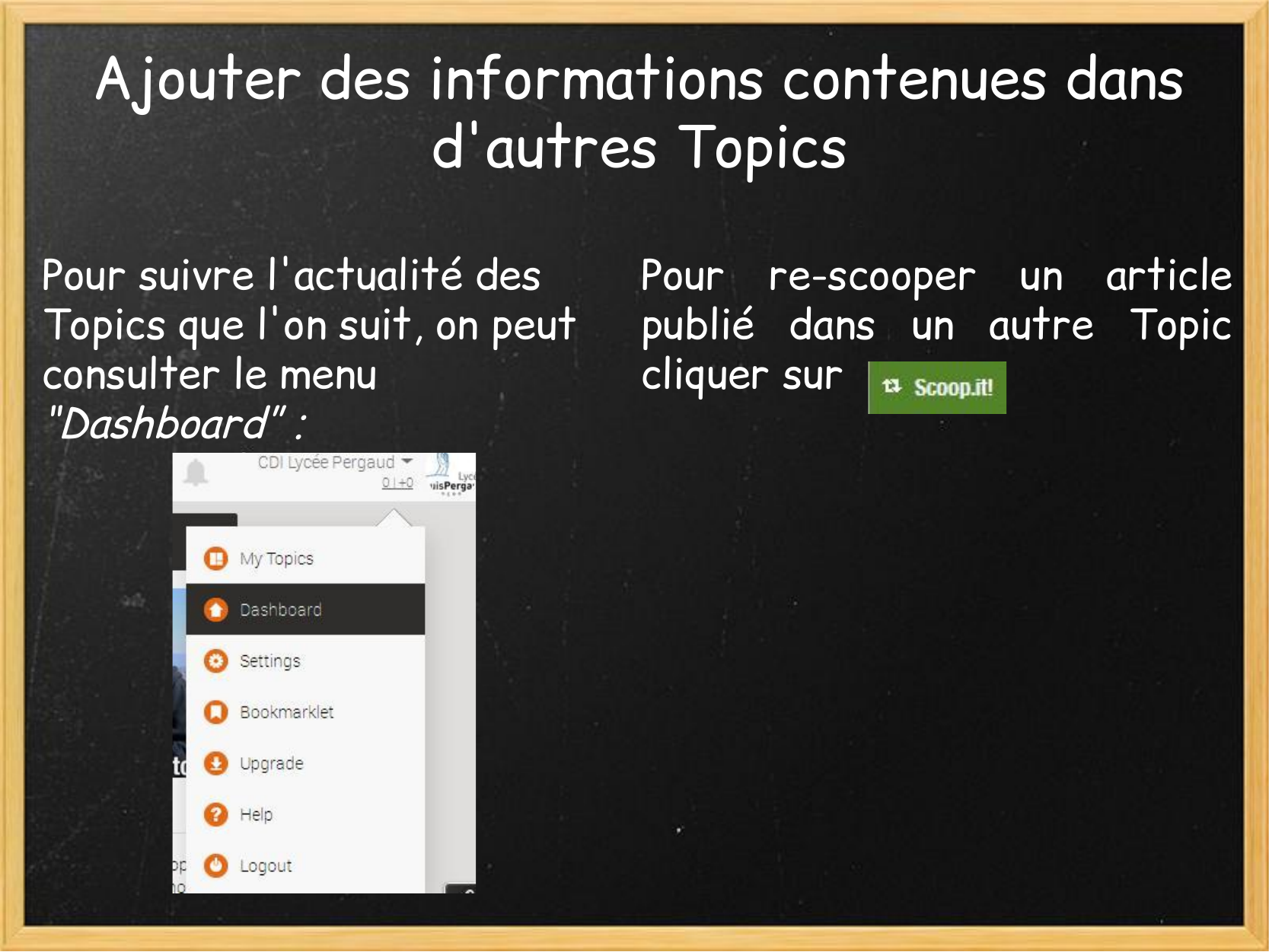

# Ajouter des informations contenues dans d'autres Topics
Pour suivre l'actualité des Topics que l'on suit, on peut consulter le menu “Dashboard” :

Pour re-scooper un article publié dans un autre Topic cliquer sur